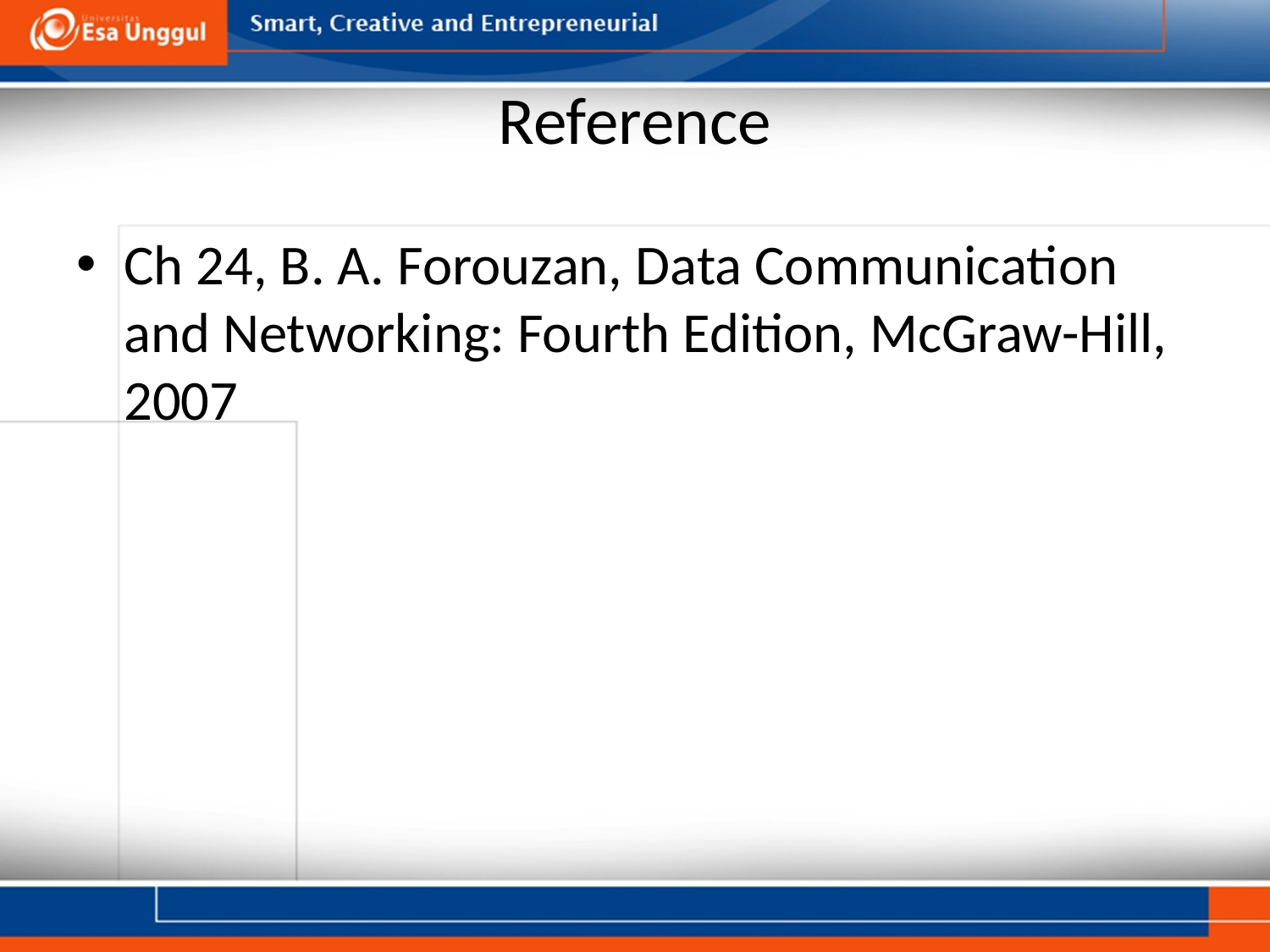

# Reference
Ch 24, B. A. Forouzan, Data Communication and Networking: Fourth Edition, McGraw-Hill, 2007